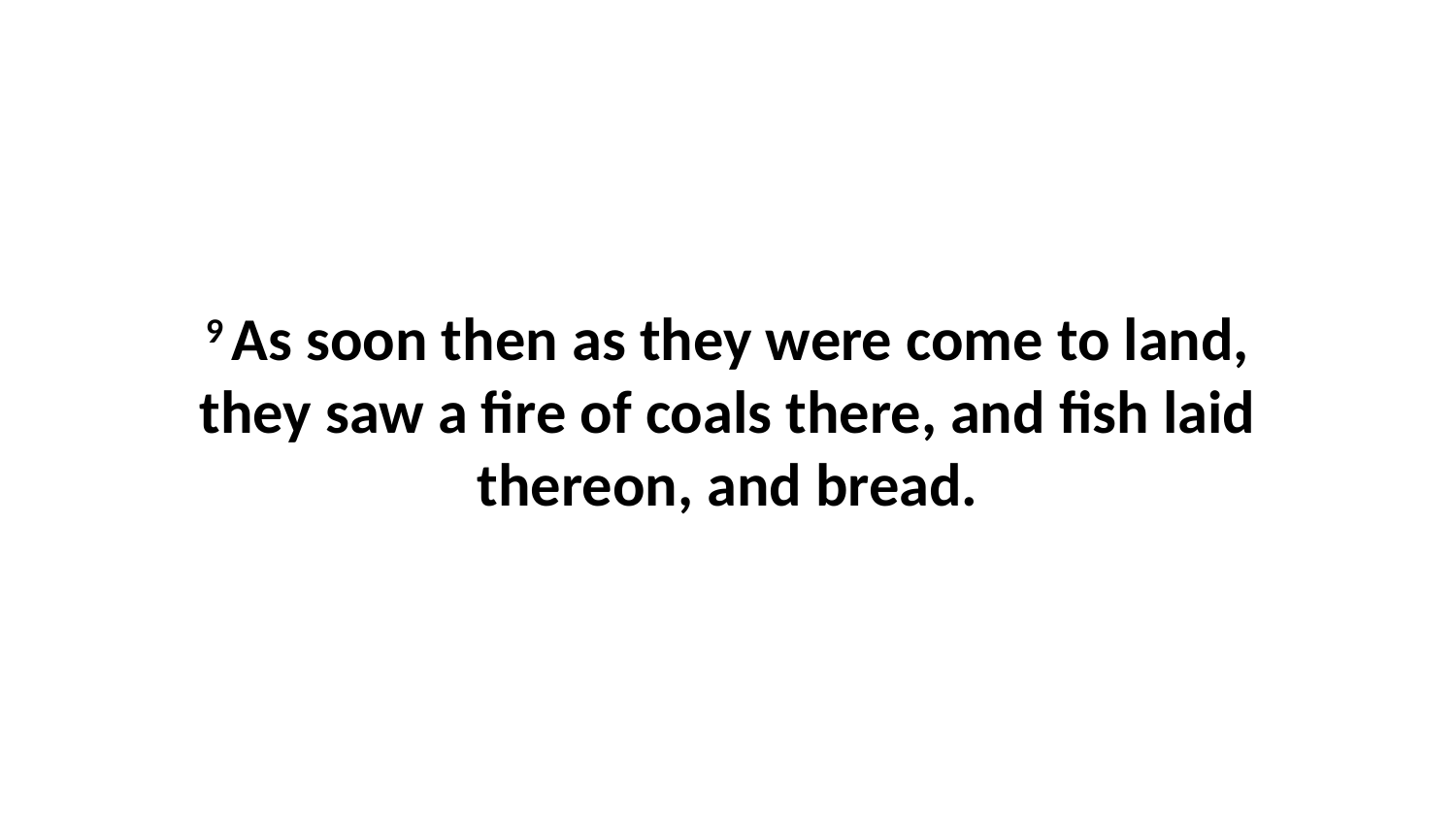

9 As soon then as they were come to land, they saw a fire of coals there, and fish laid thereon, and bread.